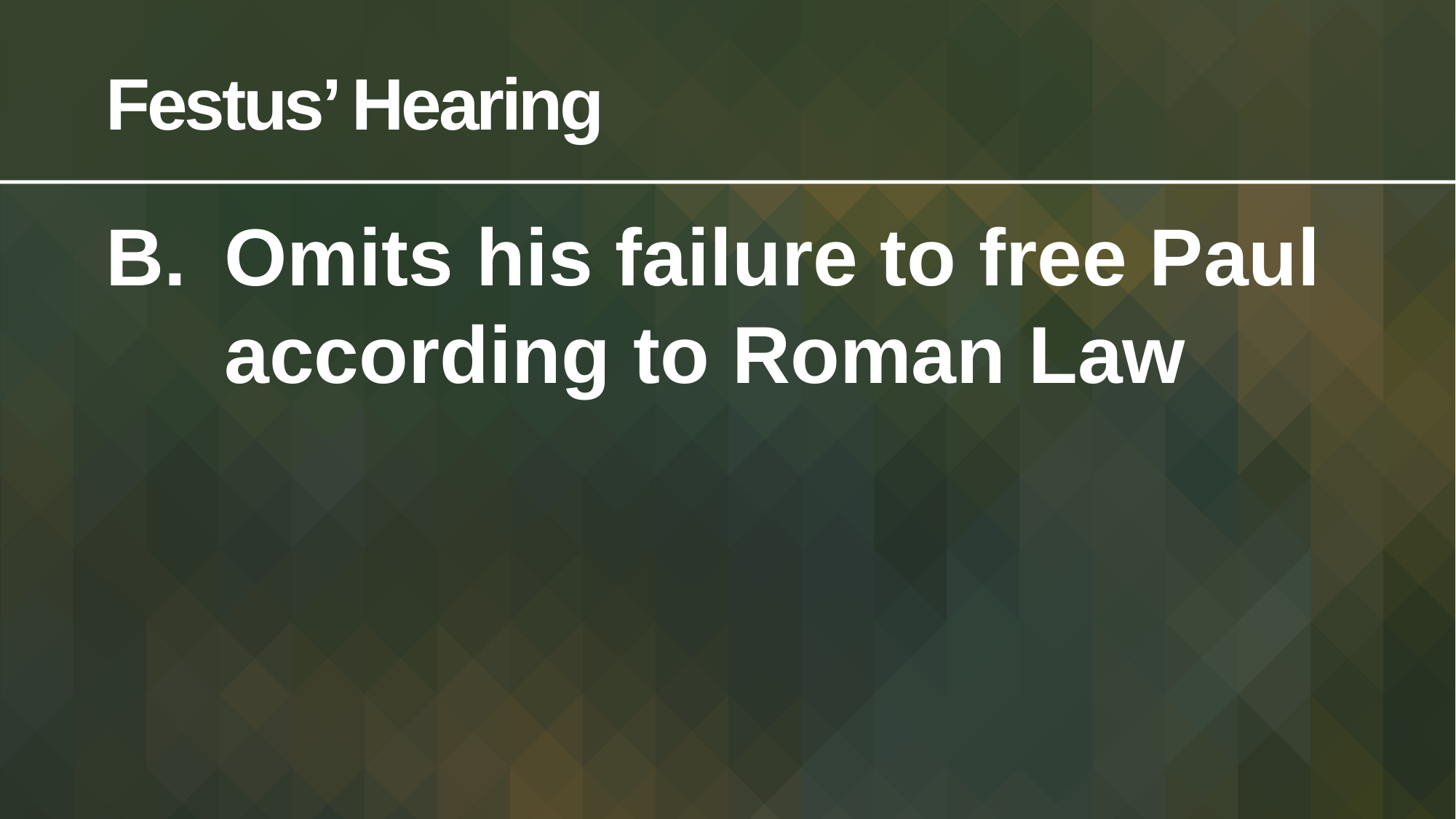

# Festus’ Hearing
Omits his failure to free Paul according to Roman Law